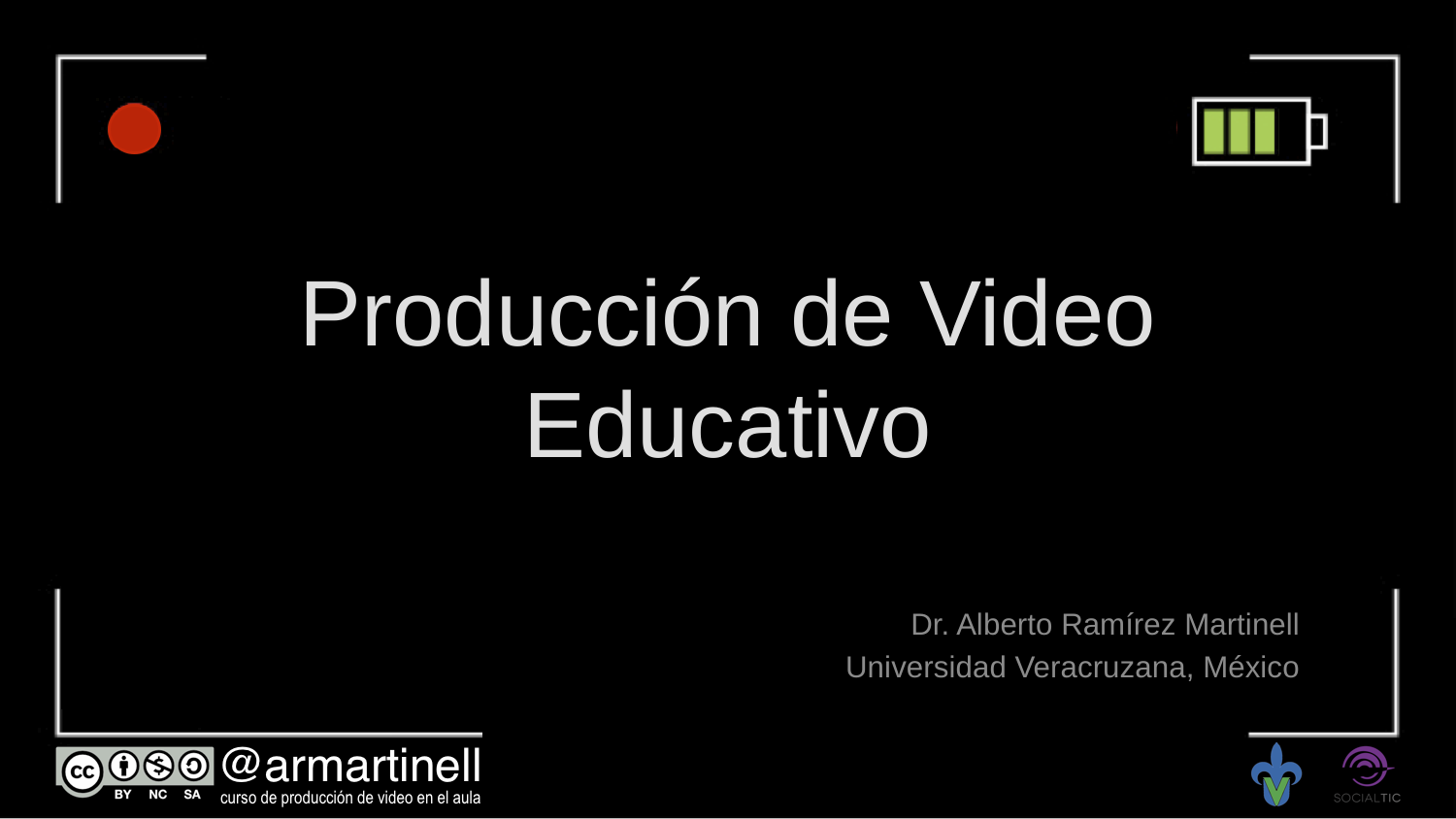

# Producción de Video Educativo
Dr. Alberto Ramírez Martinell
Universidad Veracruzana, México